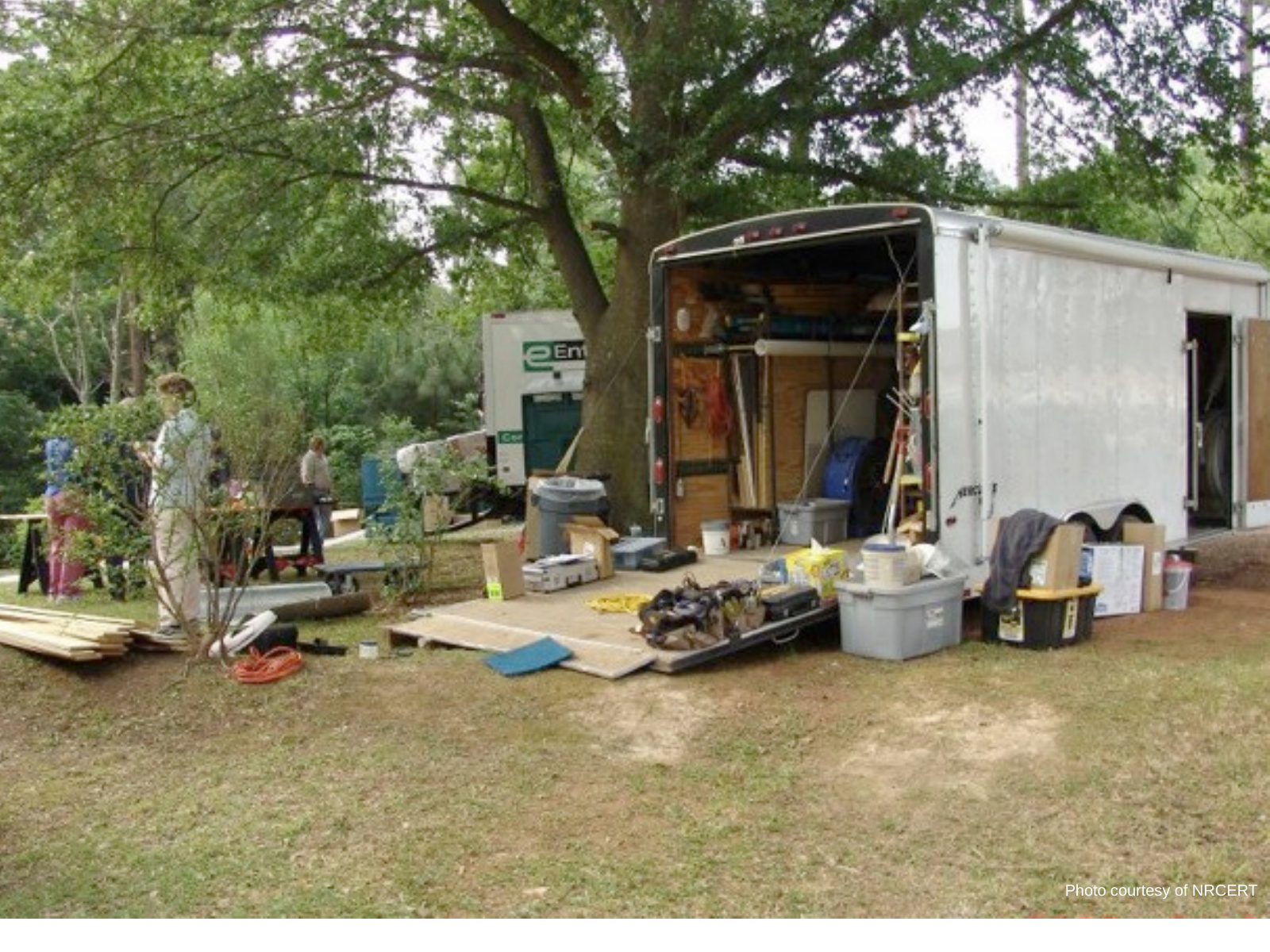

MATERIALS, TOOLS & EQUIPMENT
GJA 2024 Version III
19
Photo courtesy of NRCERT
‹#› | WEATHERIZATION ASSISTANCE PROGRAM STANDARDIZED CURRICULUM – July 2012
eere.energy.gov